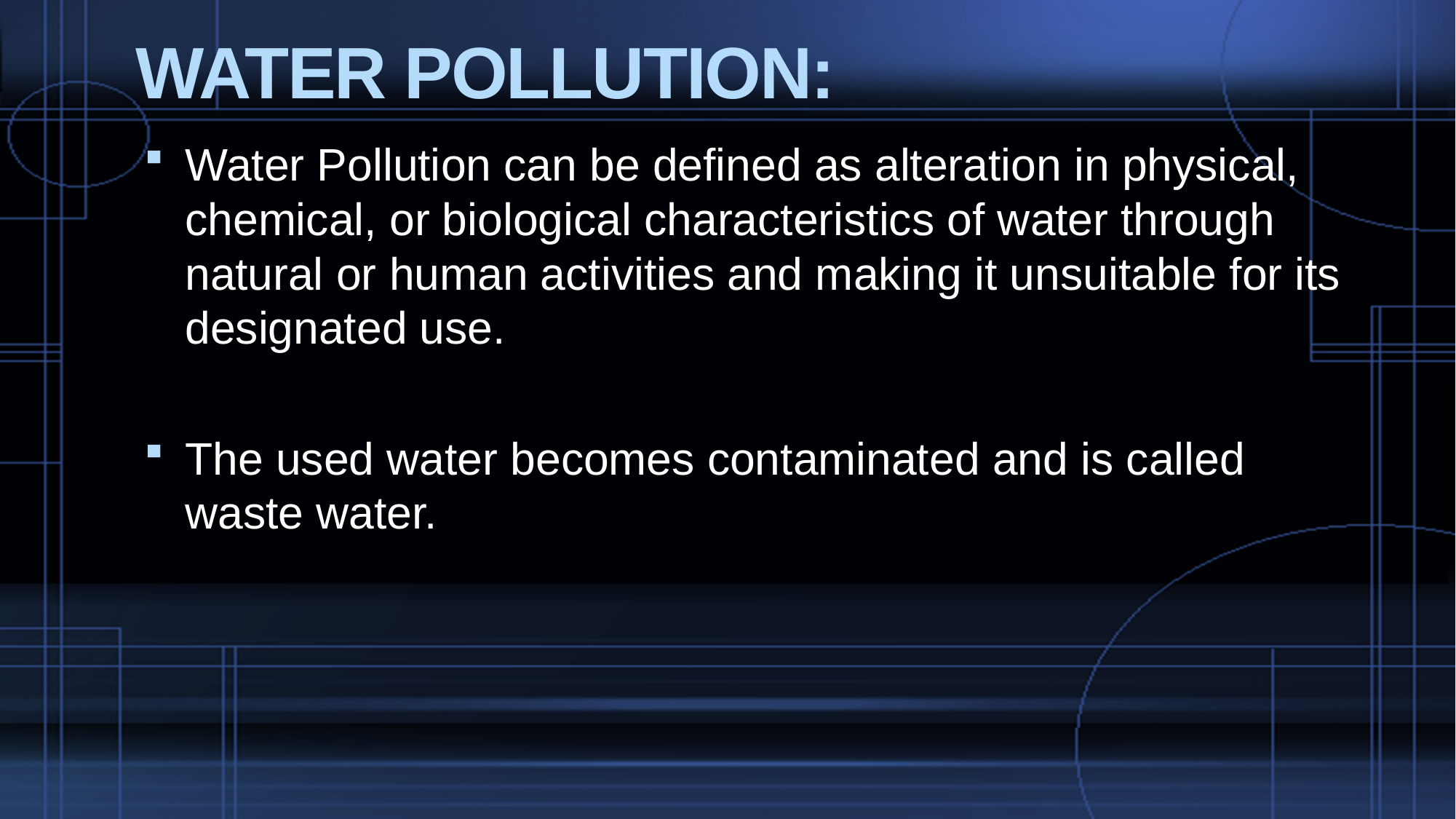

# WATER POLLUTION:
Water Pollution can be defined as alteration in physical, chemical, or biological characteristics of water through natural or human activities and making it unsuitable for its designated use.

The used water becomes contaminated and is called waste water.